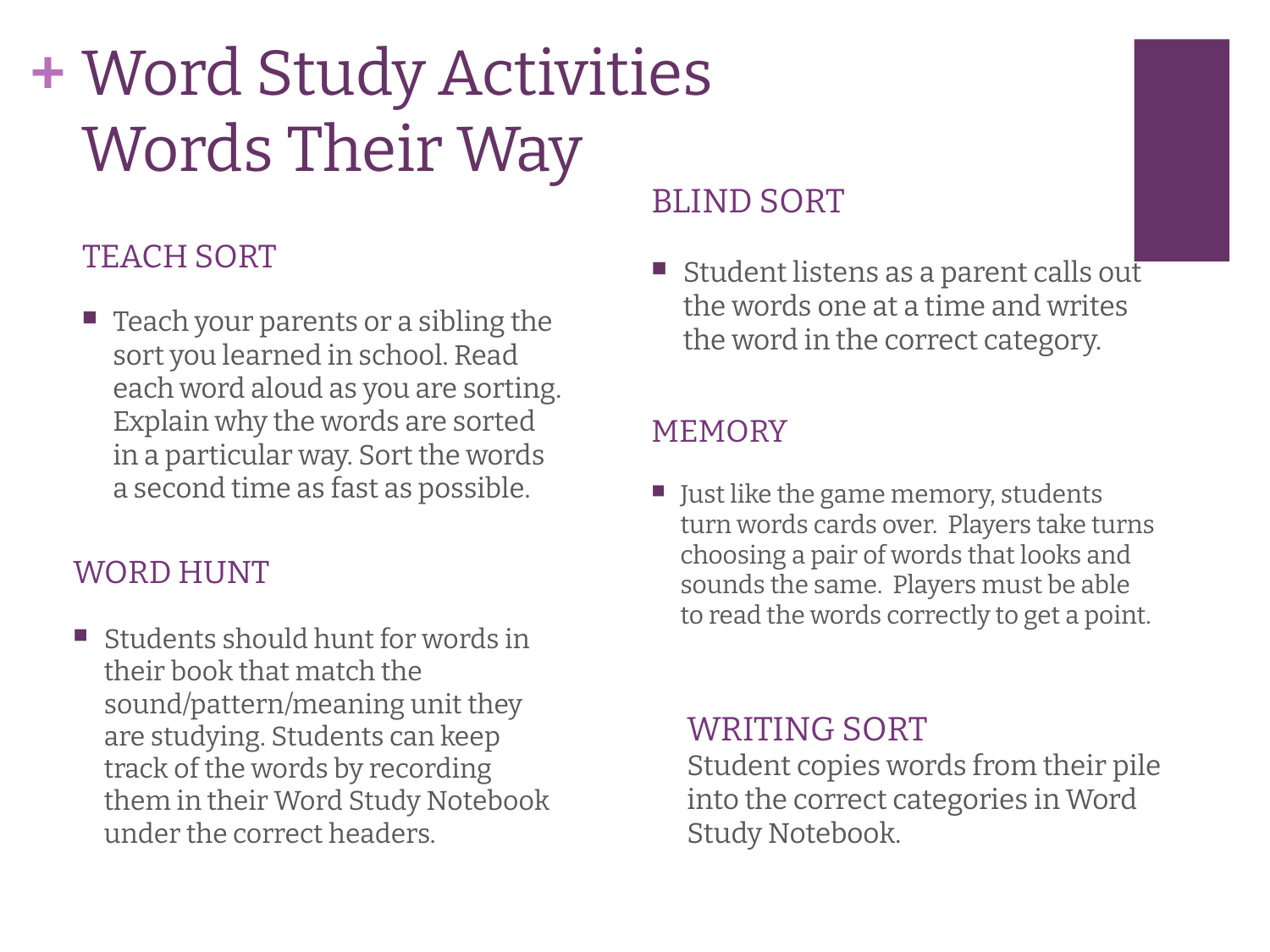

# Word Study Activities Words Their Way
BLIND SORT
Student listens as a parent calls out the words one at a time and writes the word in the correct category.
TEACH SORT
Teach your parents or a sibling the sort you learned in school. Read each word aloud as you are sorting. Explain why the words are sorted in a particular way. Sort the words a second time as fast as possible.
MEMORY
Just like the game memory, students turn words cards over.  Players take turns choosing a pair of words that looks and sounds the same.  Players must be able to read the words correctly to get a point.
WORD HUNT
Students should hunt for words in their book that match the sound/pattern/meaning unit they are studying. Students can keep track of the words by recording them in their Word Study Notebook under the correct headers.
WRITING SORT
Student copies words from their pile into the correct categories in Word Study Notebook.